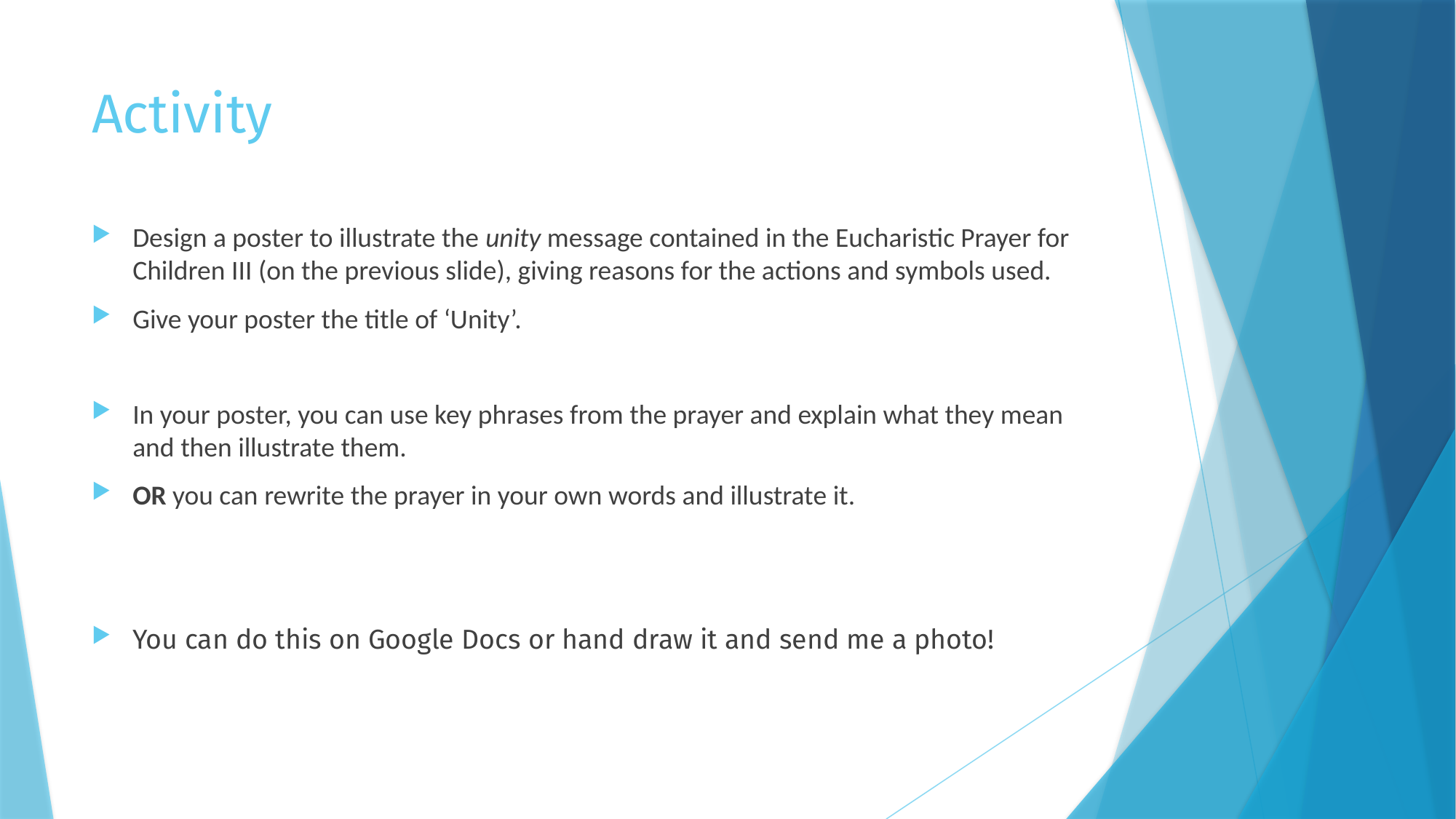

# Activity
Design a poster to illustrate the unity message contained in the Eucharistic Prayer for Children III (on the previous slide), giving reasons for the actions and symbols used.
Give your poster the title of ‘Unity’.

In your poster, you can use key phrases from the prayer and explain what they mean and then illustrate them.
OR you can rewrite the prayer in your own words and illustrate it.

You can do this on Google Docs or hand draw it and send me a photo!